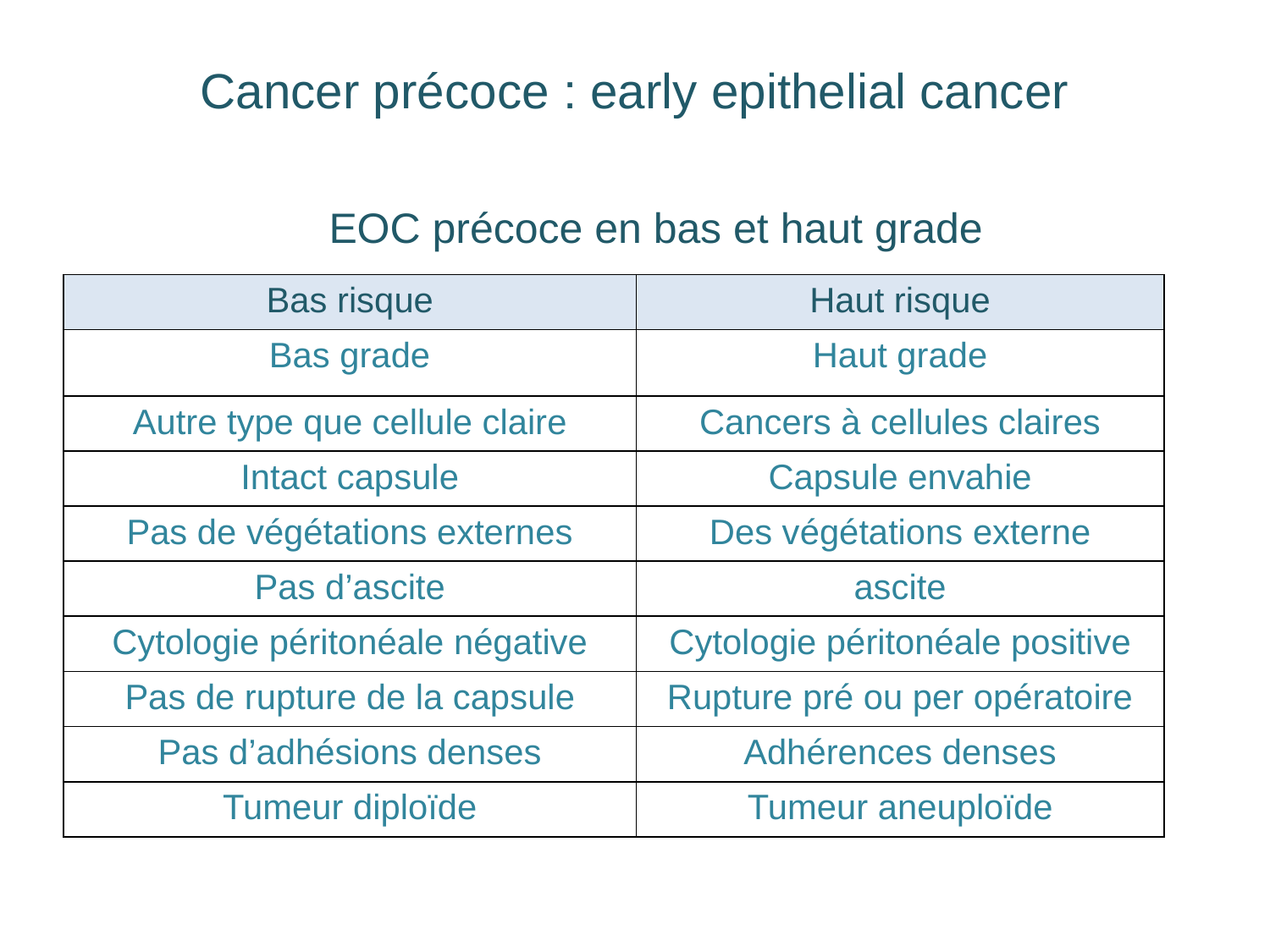

Cancer précoce : early epithelial cancer
EOC précoce en bas et haut grade
| Bas risque | Haut risque |
| --- | --- |
| Bas grade | Haut grade |
| Autre type que cellule claire | Cancers à cellules claires |
| Intact capsule | Capsule envahie |
| Pas de végétations externes | Des végétations externe |
| Pas d’ascite | ascite |
| Cytologie péritonéale négative | Cytologie péritonéale positive |
| Pas de rupture de la capsule | Rupture pré ou per opératoire |
| Pas d’adhésions denses | Adhérences denses |
| Tumeur diploïde | Tumeur aneuploïde |